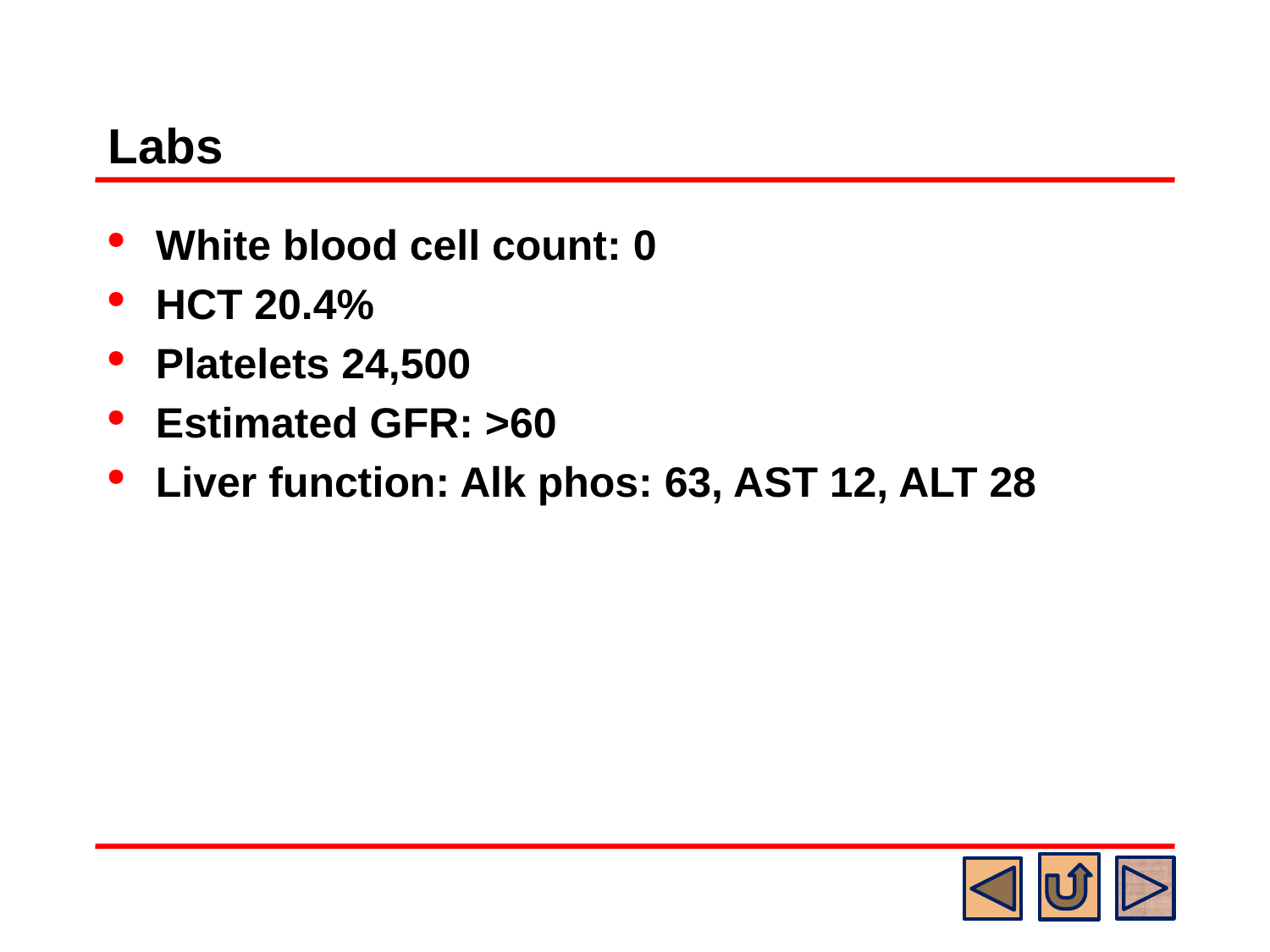

# Labs
White blood cell count: 0
HCT 20.4%
Platelets 24,500
Estimated GFR: >60
Liver function: Alk phos: 63, AST 12, ALT 28